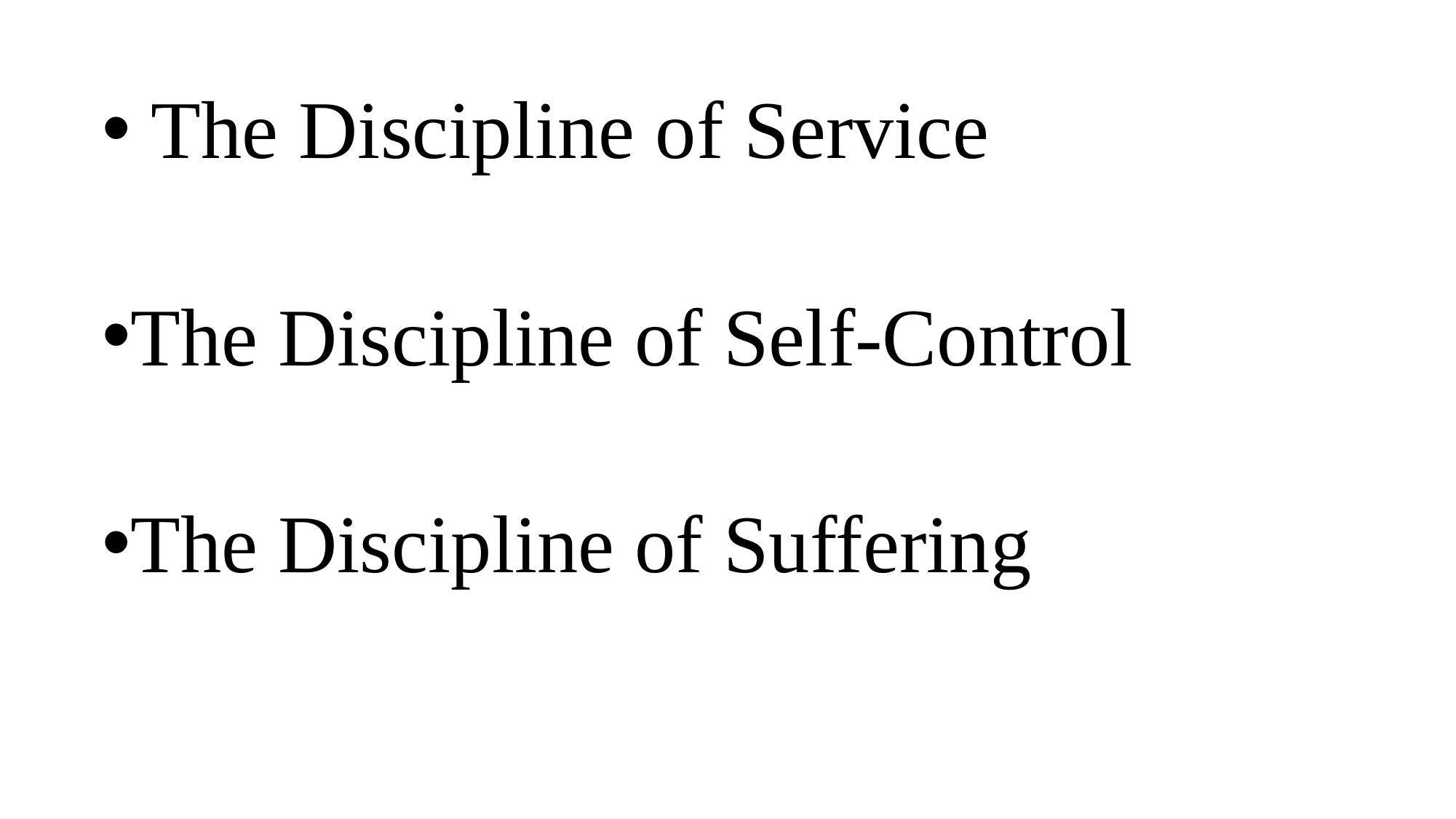

The Discipline of Service

The Discipline of Self-Control

The Discipline of Suffering